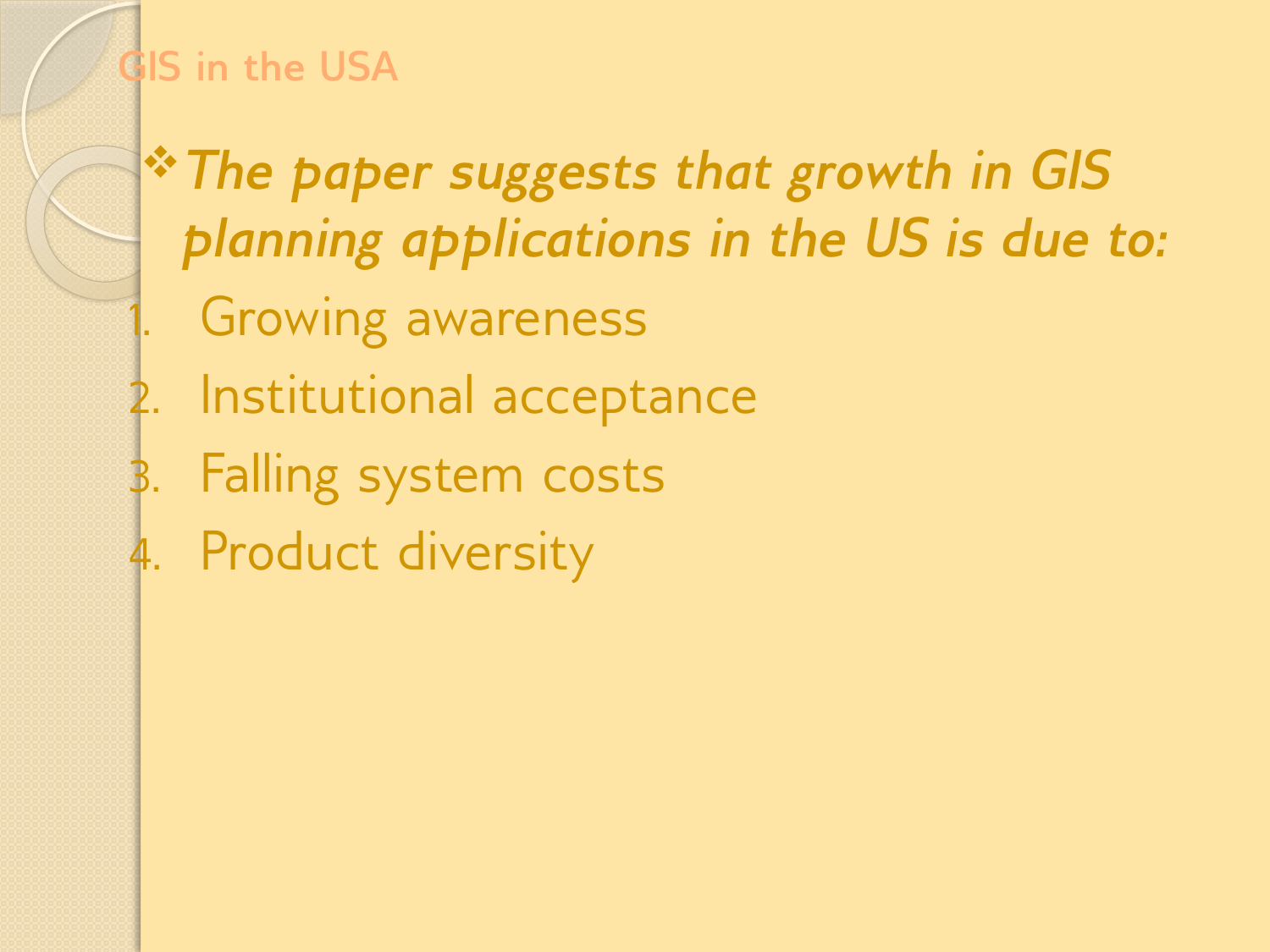

# GIS in the USA
The paper suggests that growth in GIS planning applications in the US is due to:
Growing awareness
Institutional acceptance
Falling system costs
Product diversity